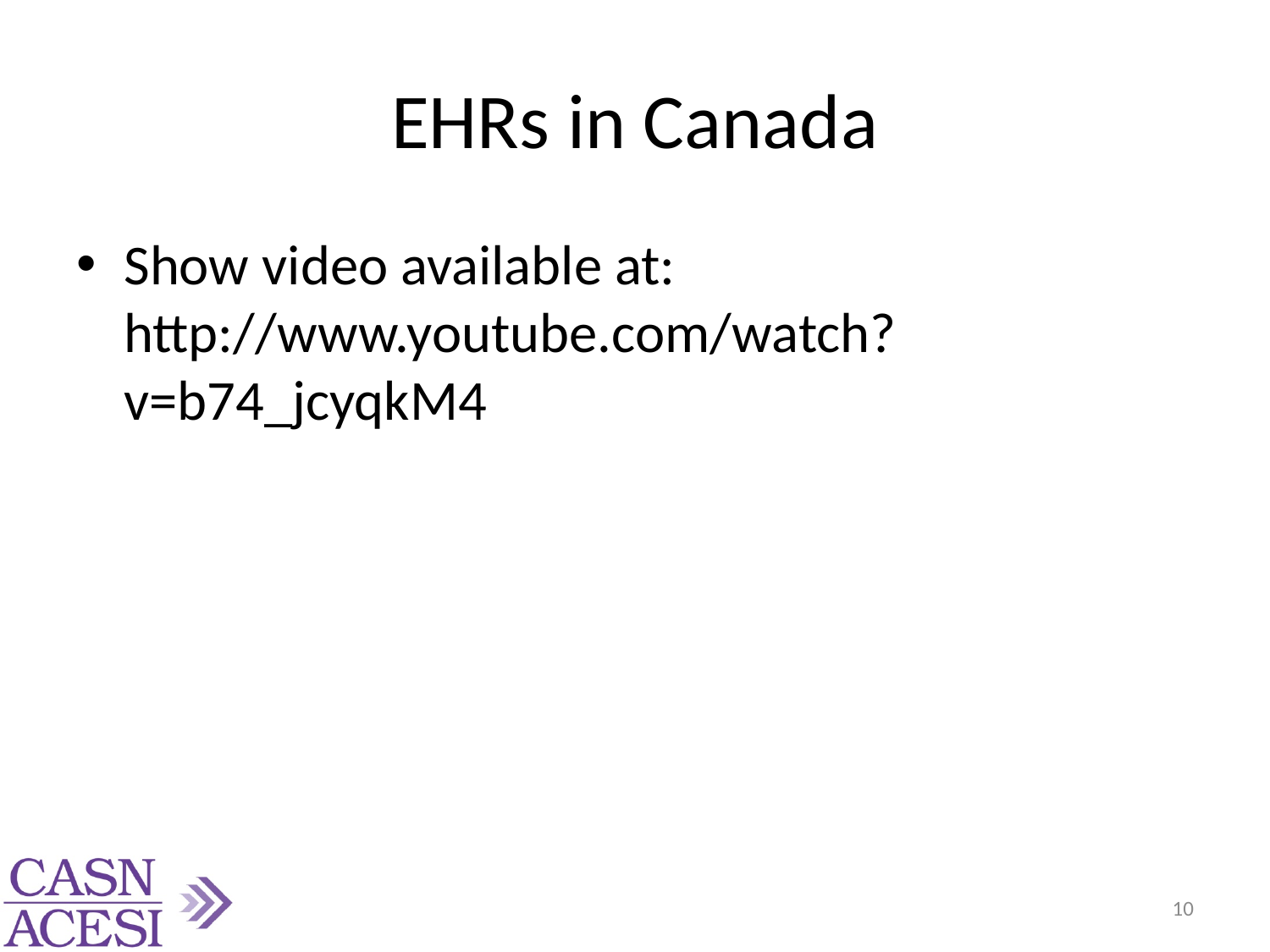

# EHRs in Canada
Show video available at: http://www.youtube.com/watch?v=b74_jcyqkM4
10